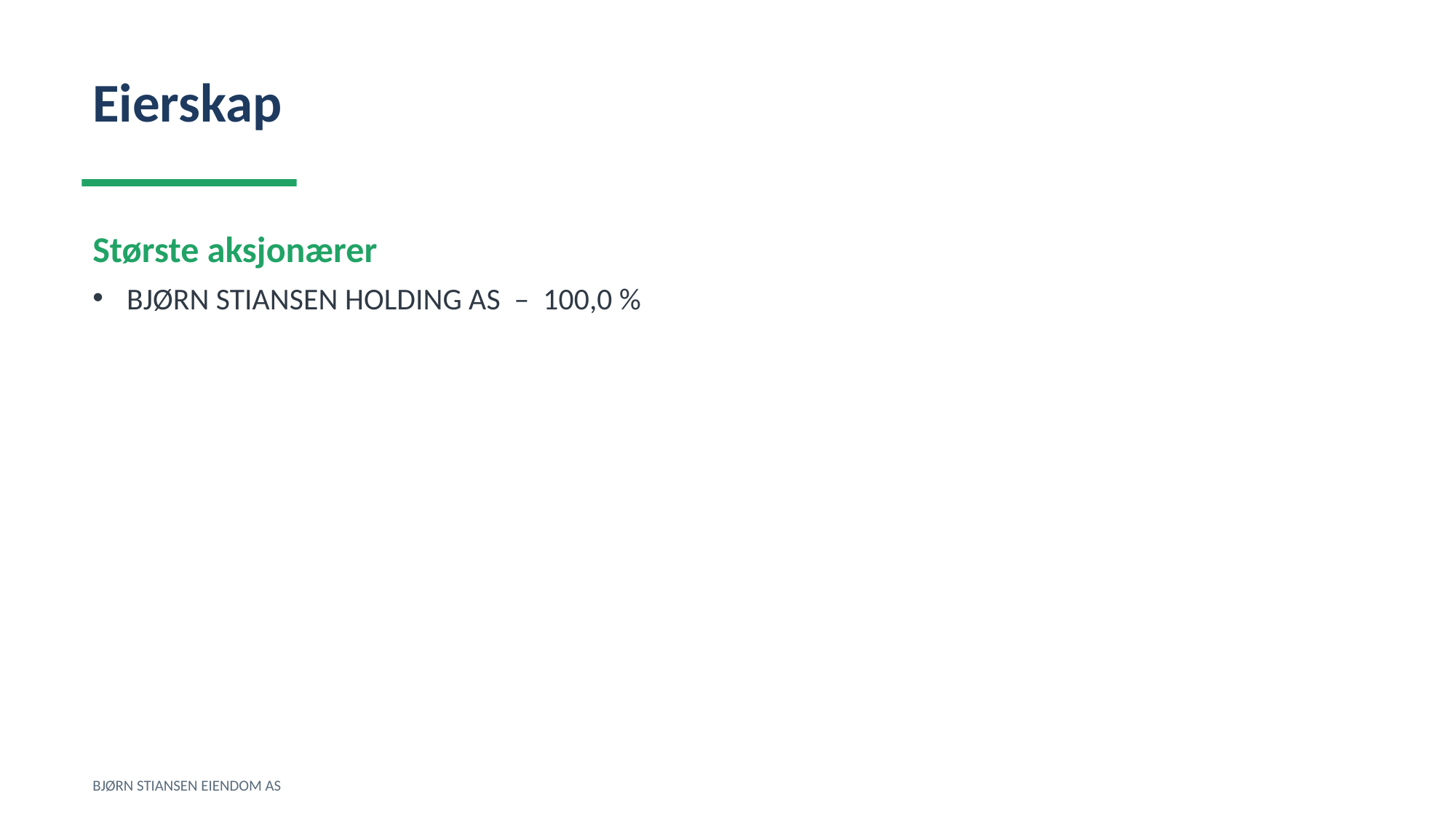

Eierskap

Største aksjonærer
BJØRN STIANSEN HOLDING AS  –  100,0 %
BJØRN STIANSEN EIENDOM AS